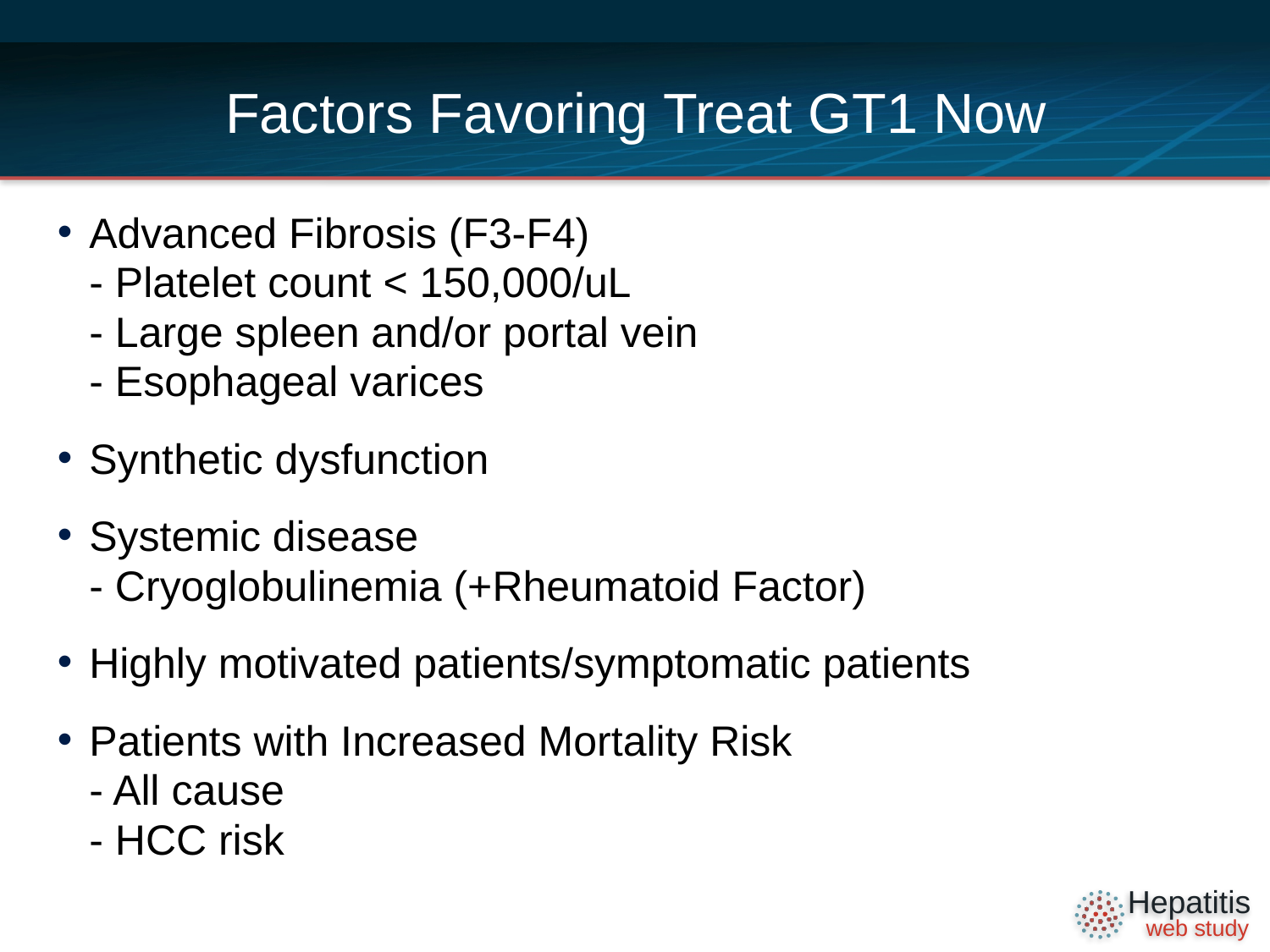

# Factors Favoring Treat GT1 Now
Advanced Fibrosis (F3-F4)
- Platelet count < 150,000/uL
- Large spleen and/or portal vein
- Esophageal varices
Synthetic dysfunction
Systemic disease
- Cryoglobulinemia (+Rheumatoid Factor)
Highly motivated patients/symptomatic patients
Patients with Increased Mortality Risk
- All cause
- HCC risk